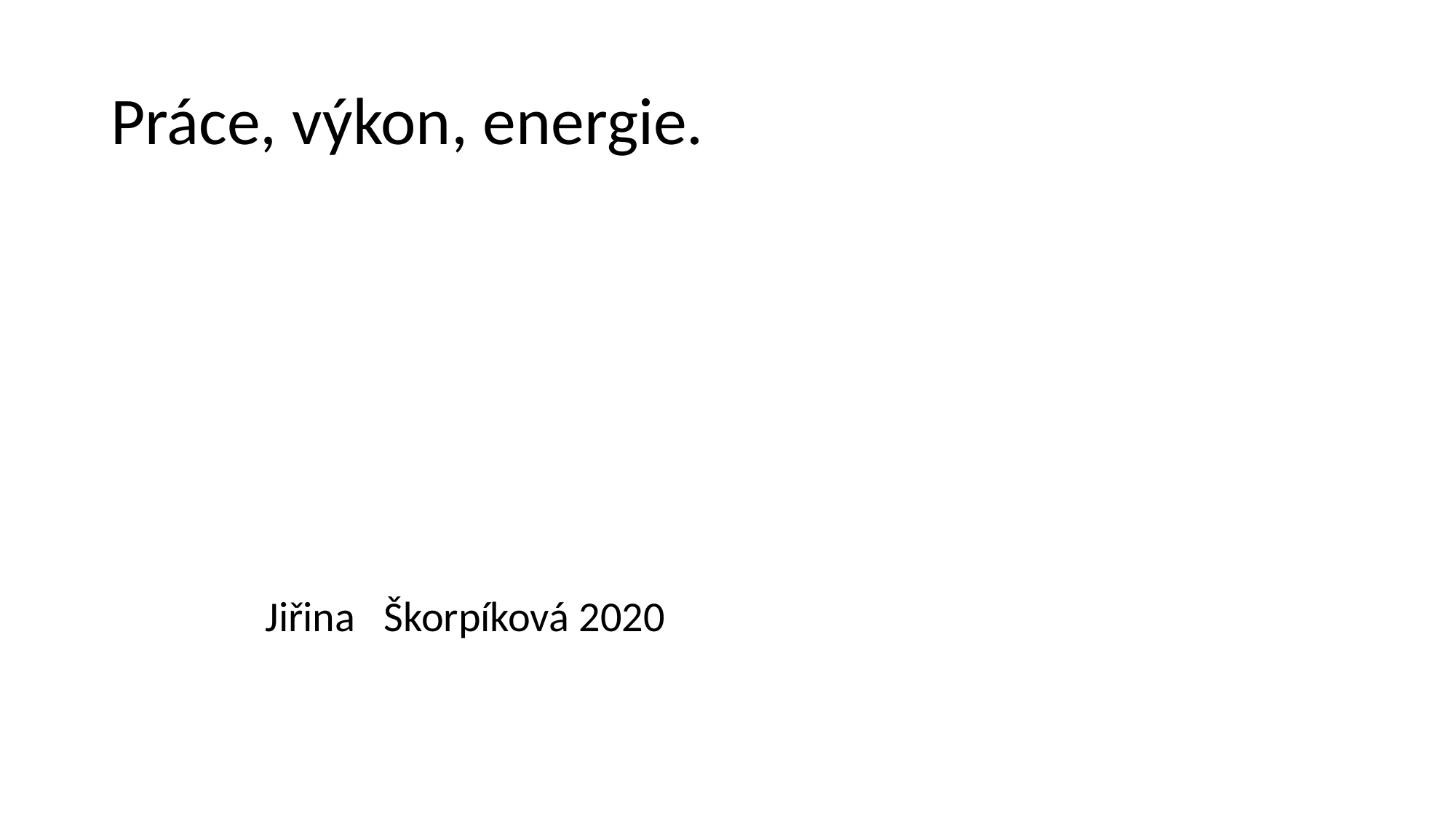

# Práce, výkon, energie.

                Jiřina   Škorpíková 2020